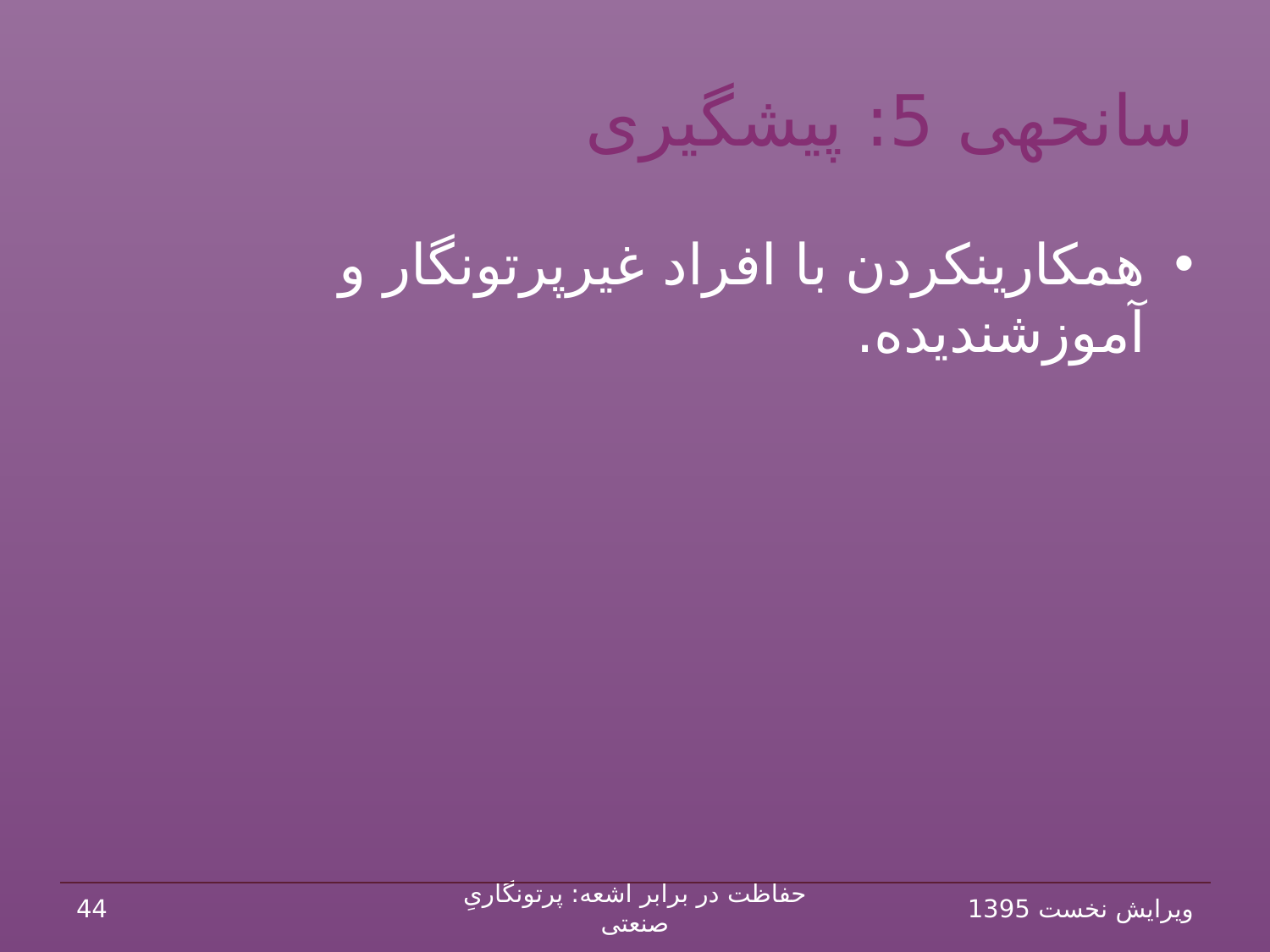

# سانحه‏ی 5: پیش‏گیری
هم‏کاری‏نکردن با افراد غیرپرتونگار و آموزش‏ندیده.
44
حفاظت در برابر اشعه: پرتونگاریِ صنعتی
ویرایش نخست 1395